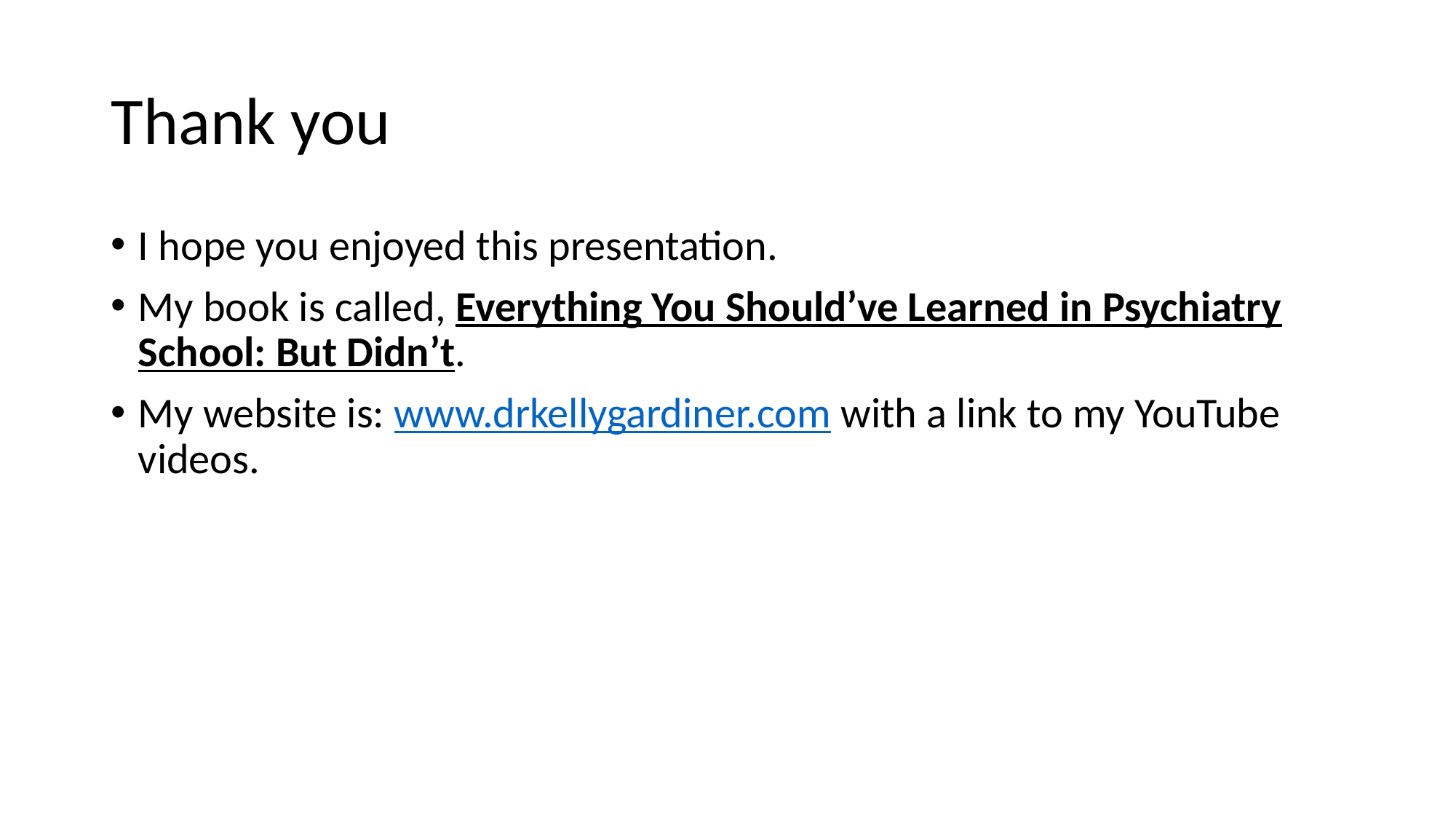

# Thank you
I hope you enjoyed this presentation.
My book is called, Everything You Should’ve Learned in Psychiatry School: But Didn’t.
My website is: www.drkellygardiner.com with a link to my YouTube videos.